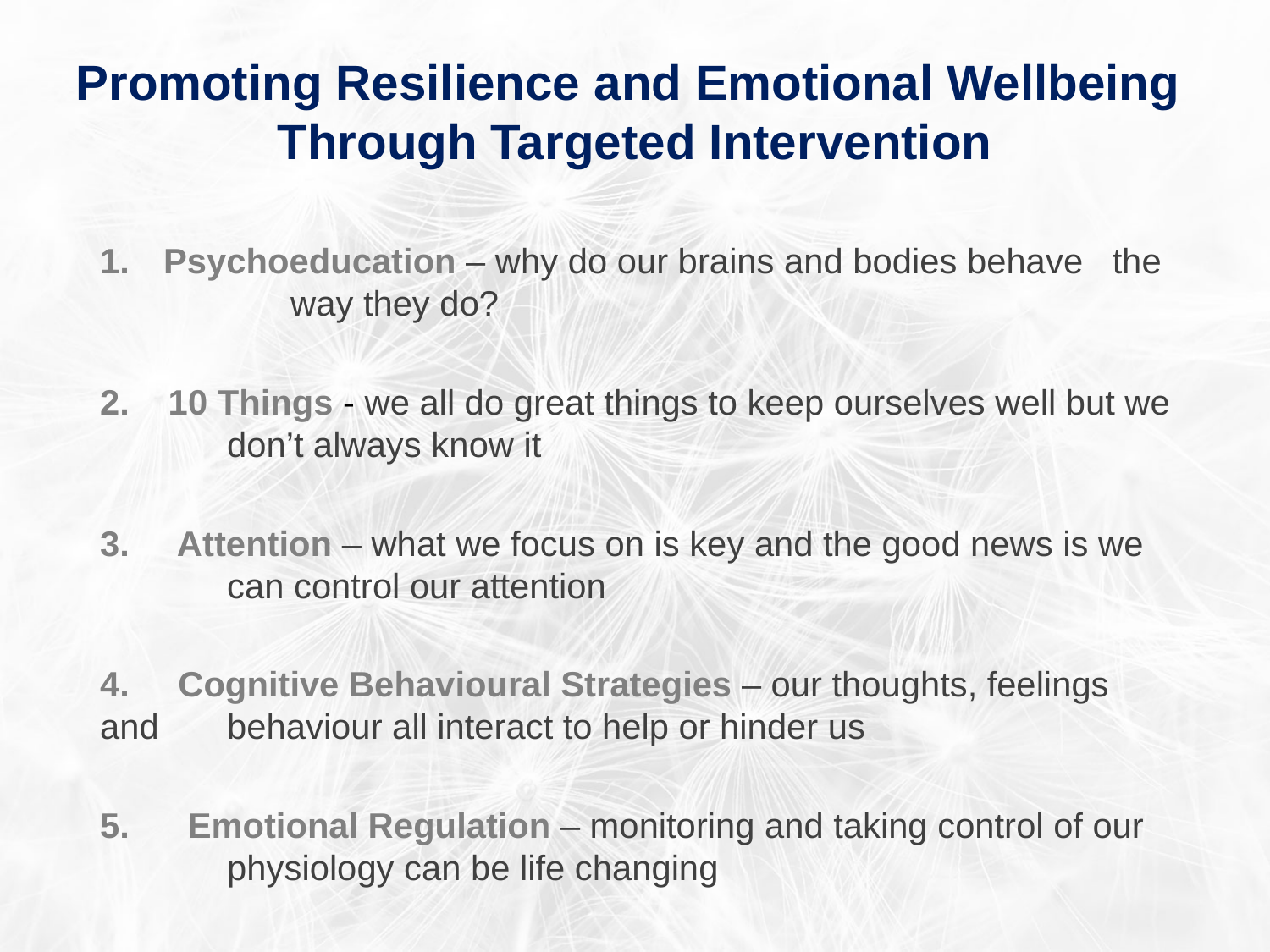

# Promoting Resilience and Emotional Wellbeing Through Targeted Intervention
Psychoeducation – why do our brains and bodies behave   the 	way they do?

2.    10 Things - we all do great things to keep ourselves well but we     	don’t always know it

3.     Attention – what we focus on is key and the good news is we  	can control our attention

4.     Cognitive Behavioural Strategies – our thoughts, feelings and 	behaviour all interact to help or hinder us

5.      Emotional Regulation – monitoring and taking control of our  	physiology can be life changing